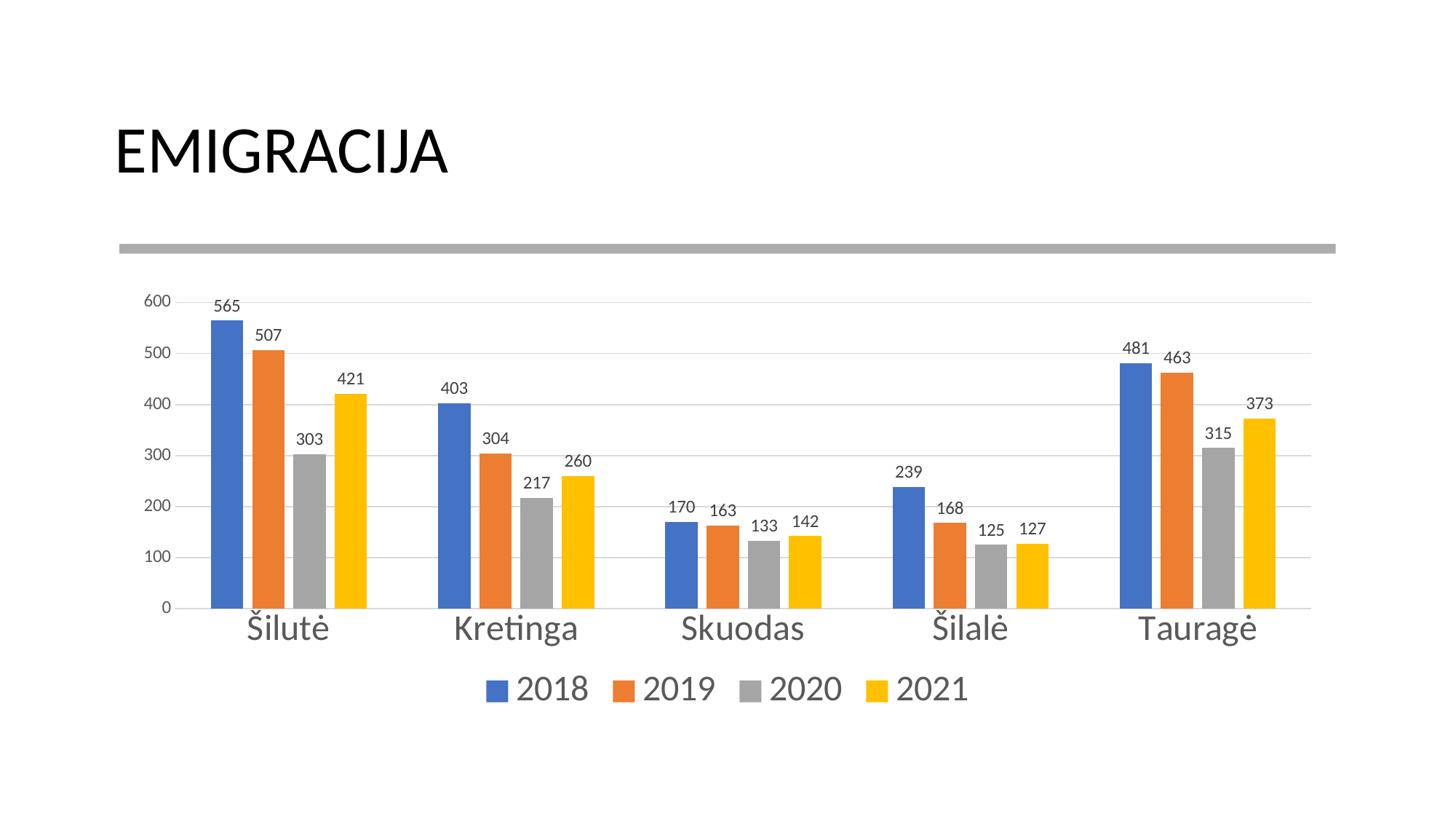

# EMIGRACIJA

### Chart

| Category | 2018 | 2019 | 2020 | 2021 |
|---|---|---|---|---|
| Šilutė | 565.0 | 507.0 | 303.0 | 421.0 |
| Kretinga | 403.0 | 304.0 | 217.0 | 260.0 |
| Skuodas | 170.0 | 163.0 | 133.0 | 142.0 |
| Šilalė | 239.0 | 168.0 | 125.0 | 127.0 |
| Tauragė | 481.0 | 463.0 | 315.0 | 373.0 |